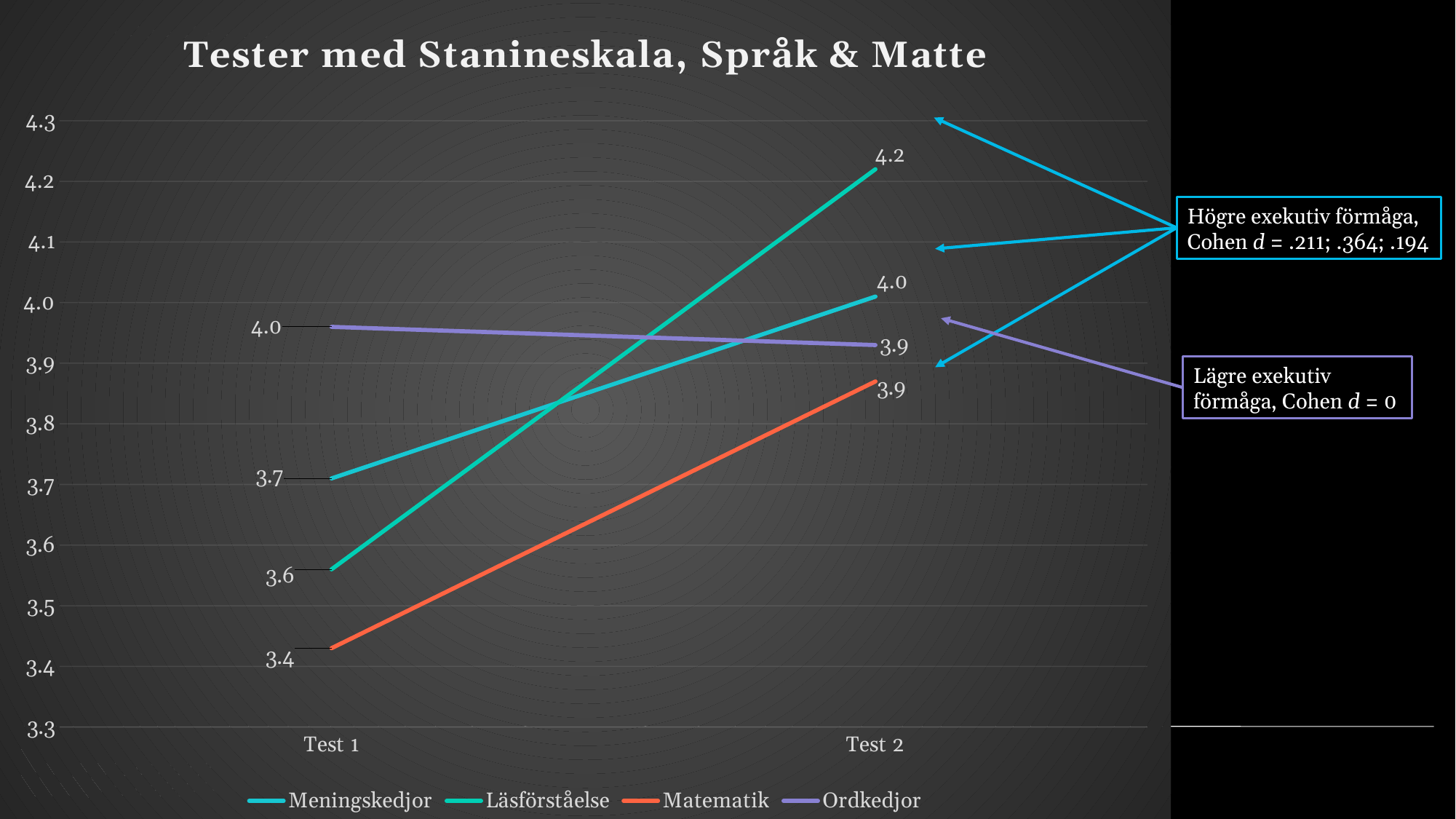

LiU PowerPoint-mall

### Chart: Tester med Stanineskala, Språk & Matte

| Category | Meningskedjor | Läsförståelse | Matematik | Ordkedjor |
|---|---|---|---|---|
| Test 1 | 3.71 | 3.56 | 3.43 | 3.96 |
| Test 2 | 4.01 | 4.22 | 3.87 | 3.93 |
Högre exekutiv förmåga,
Cohen d = .211; .364; .194
Lägre exekutiv förmåga, Cohen d = 0